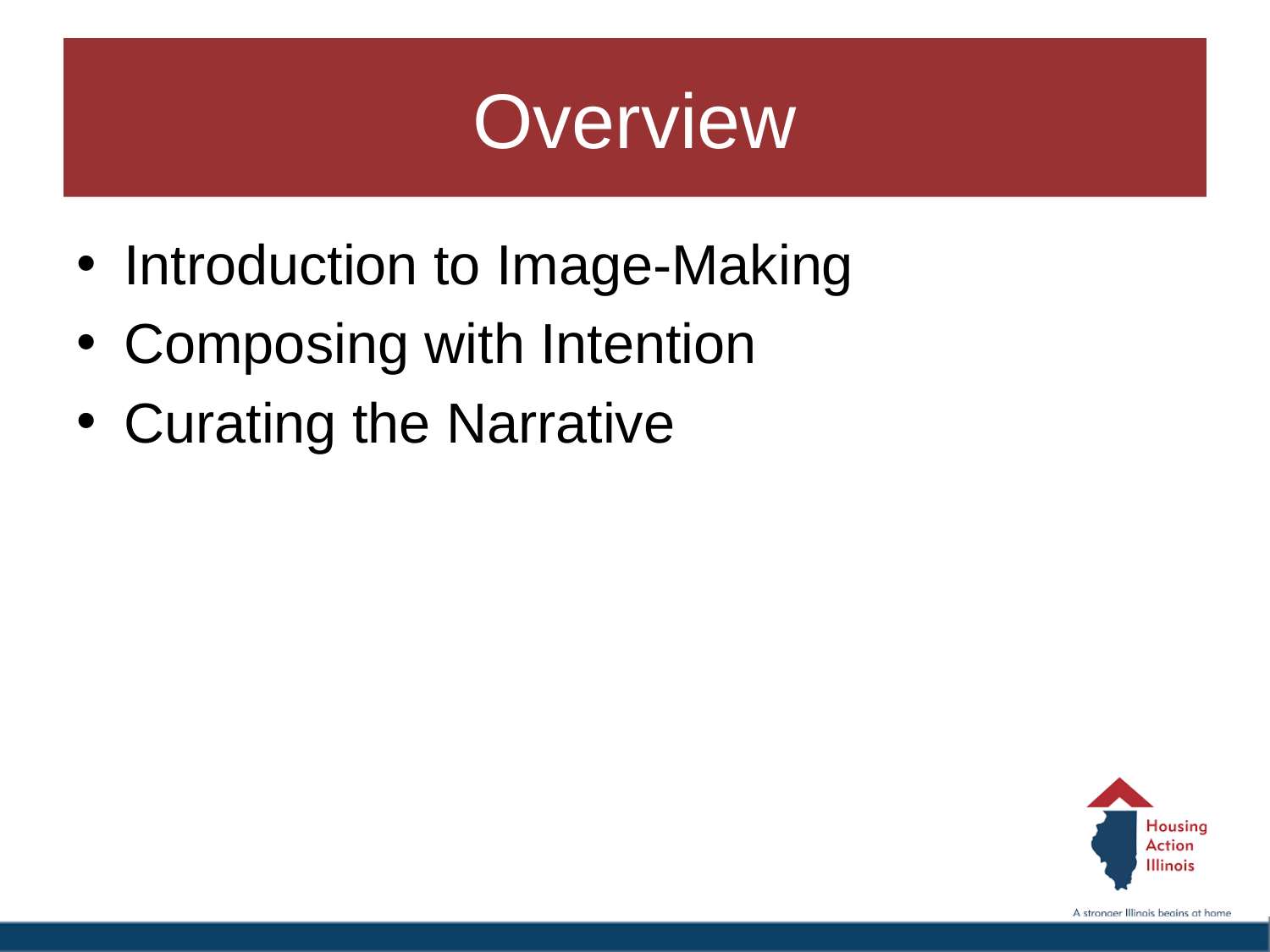

# Overview
Introduction to Image-Making
Composing with Intention
Curating the Narrative